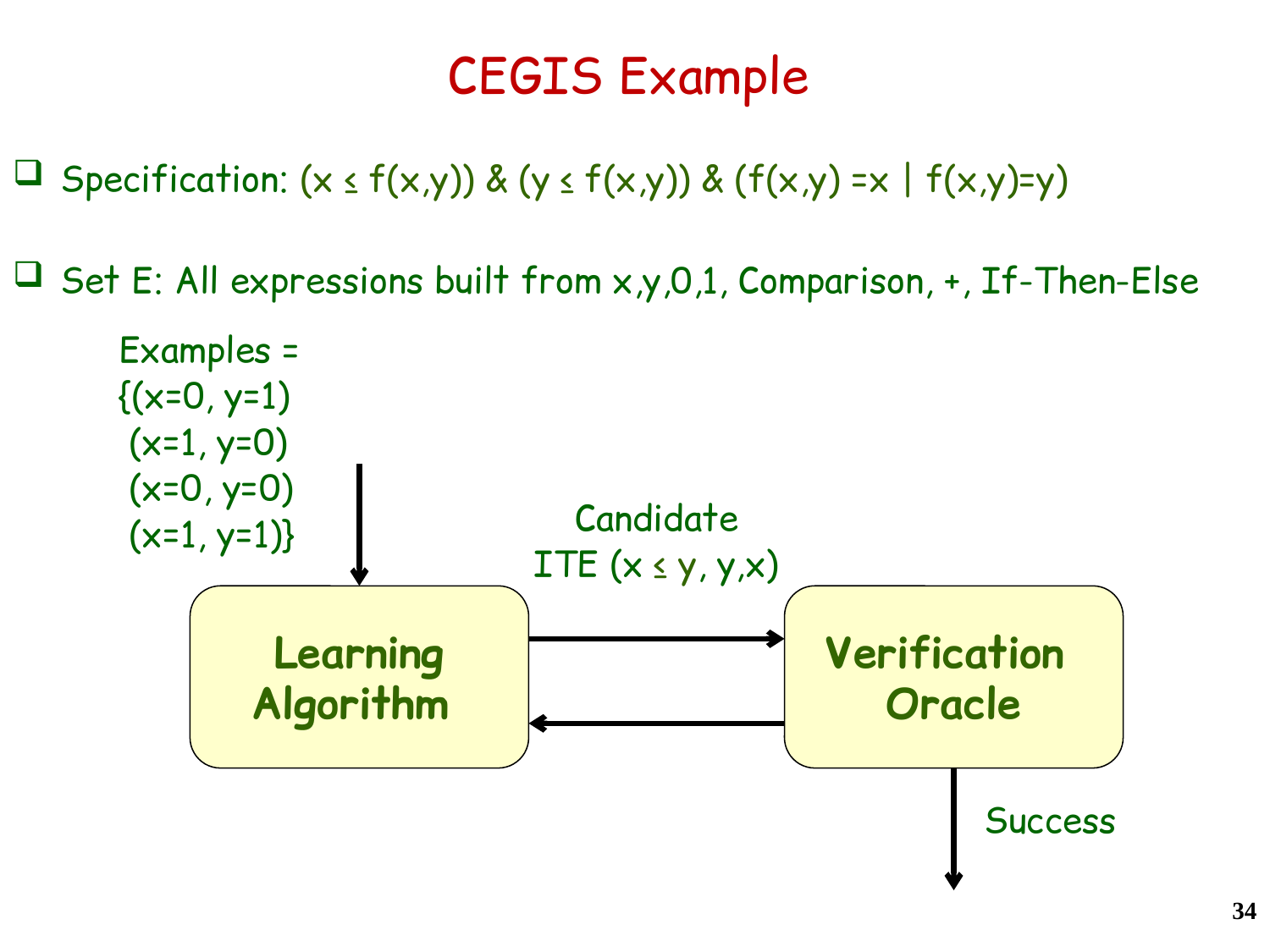

# CEGIS Example
Specification: (x ≤ f(x,y)) & (y ≤ f(x,y)) & (f(x,y) =x | f(x,y)=y)

Set E: All expressions built from x,y,0,1, Comparison, +, If-Then-Else
Examples =
{(x=0, y=1)
 (x=1, y=0)
 (x=0, y=0)
 (x=1, y=1)}
Candidate
ITE (x ≤ y, y,x)
Learning
Algorithm
Verification
Oracle
Success
34